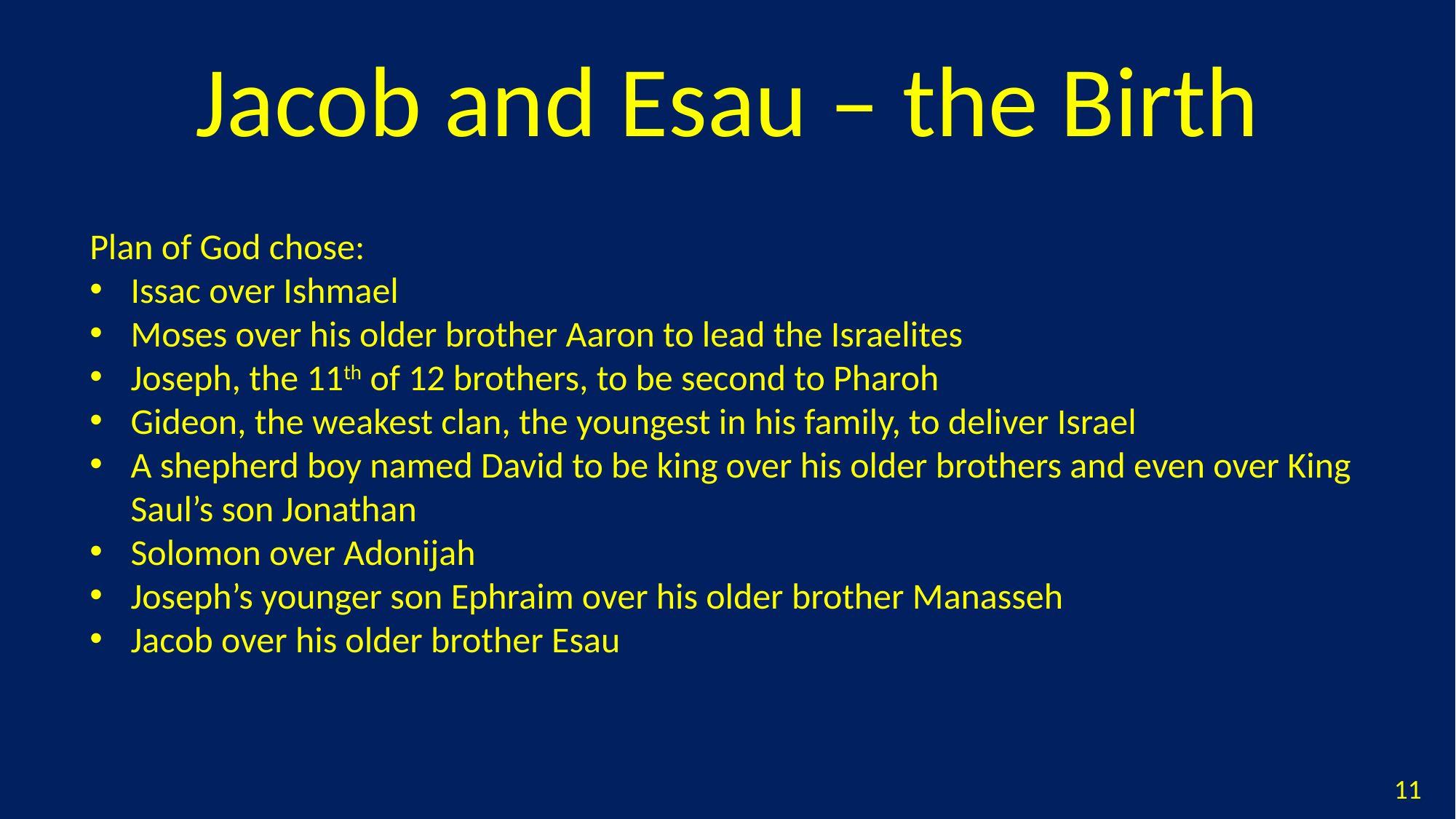

#
Jacob and Esau – the Birth
Plan of God chose:
Issac over Ishmael
Moses over his older brother Aaron to lead the Israelites
Joseph, the 11th of 12 brothers, to be second to Pharoh
Gideon, the weakest clan, the youngest in his family, to deliver Israel
A shepherd boy named David to be king over his older brothers and even over King Saul’s son Jonathan
Solomon over Adonijah
Joseph’s younger son Ephraim over his older brother Manasseh
Jacob over his older brother Esau
11